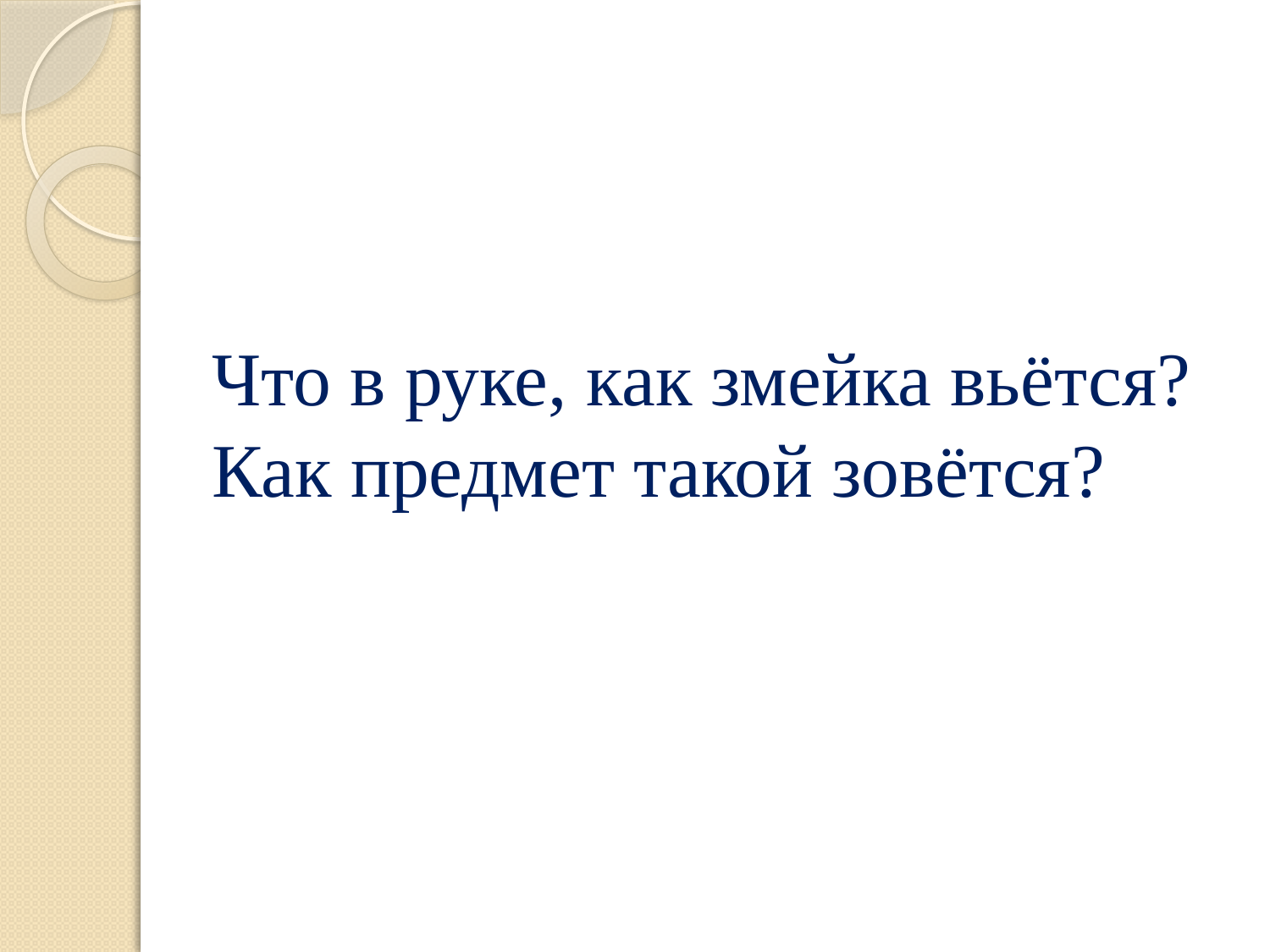

# Что в руке, как змейка вьётся? Как предмет такой зовётся?